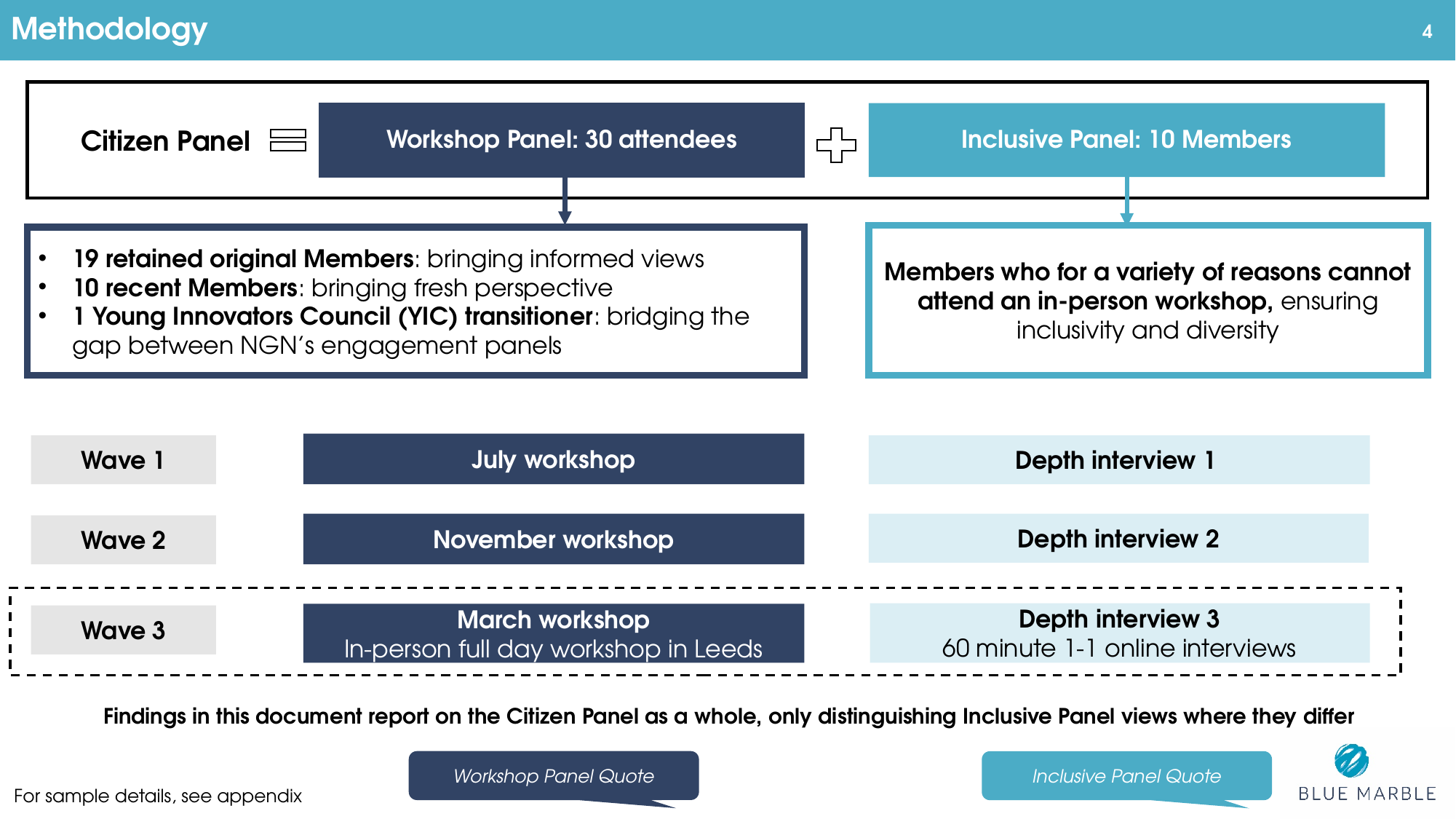

Methodology
4

Citizen Panel
Workshop Panel: 30 attendees
Inclusive Panel: 10 Members

Members who for a variety of reasons cannot attend an in-person workshop, ensuring inclusivity and diversity
19 retained original Members: bringing informed views
10 recent Members: bringing fresh perspective
1 Young Innovators Council (YIC) transitioner: bridging the gap between NGN’s engagement panels

July workshop
Wave 1
Depth interview 1
November workshop
Depth interview 2
Wave 2

Depth interview 3
60 minute 1-1 online interviews
March workshop
In-person full day workshop in Leeds
Wave 3
Findings in this document report on the Citizen Panel as a whole, only distinguishing Inclusive Panel views where they differ
Workshop Panel Quote
Inclusive Panel Quote
For sample details, see appendix